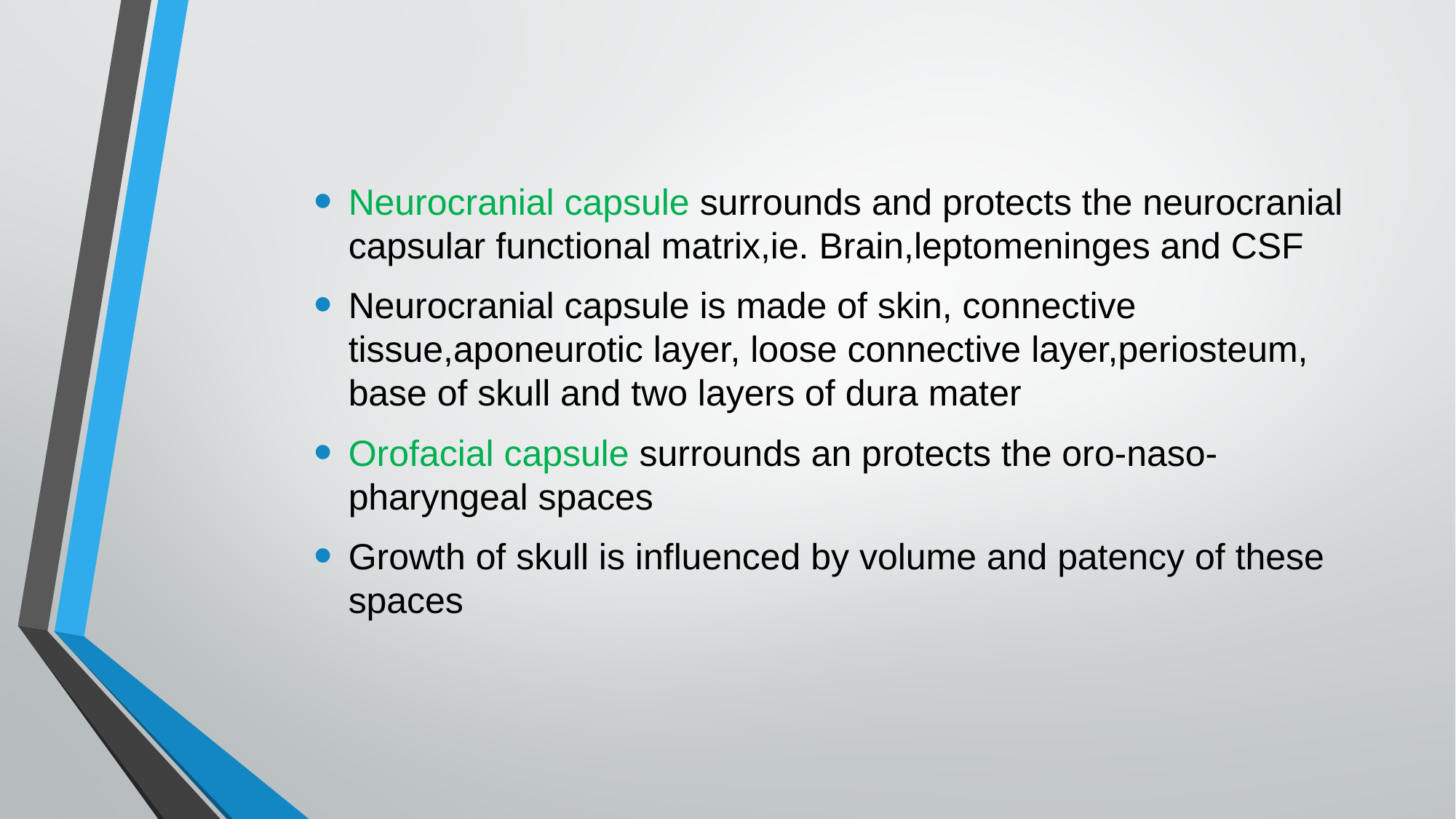

Neurocranial capsule surrounds and protects the neurocranial capsular functional matrix,ie. Brain,leptomeninges and CSF
Neurocranial capsule is made of skin, connective tissue,aponeurotic layer, loose connective layer,periosteum, base of skull and two layers of dura mater
Orofacial capsule surrounds an protects the oro-naso-pharyngeal spaces
Growth of skull is influenced by volume and patency of these spaces